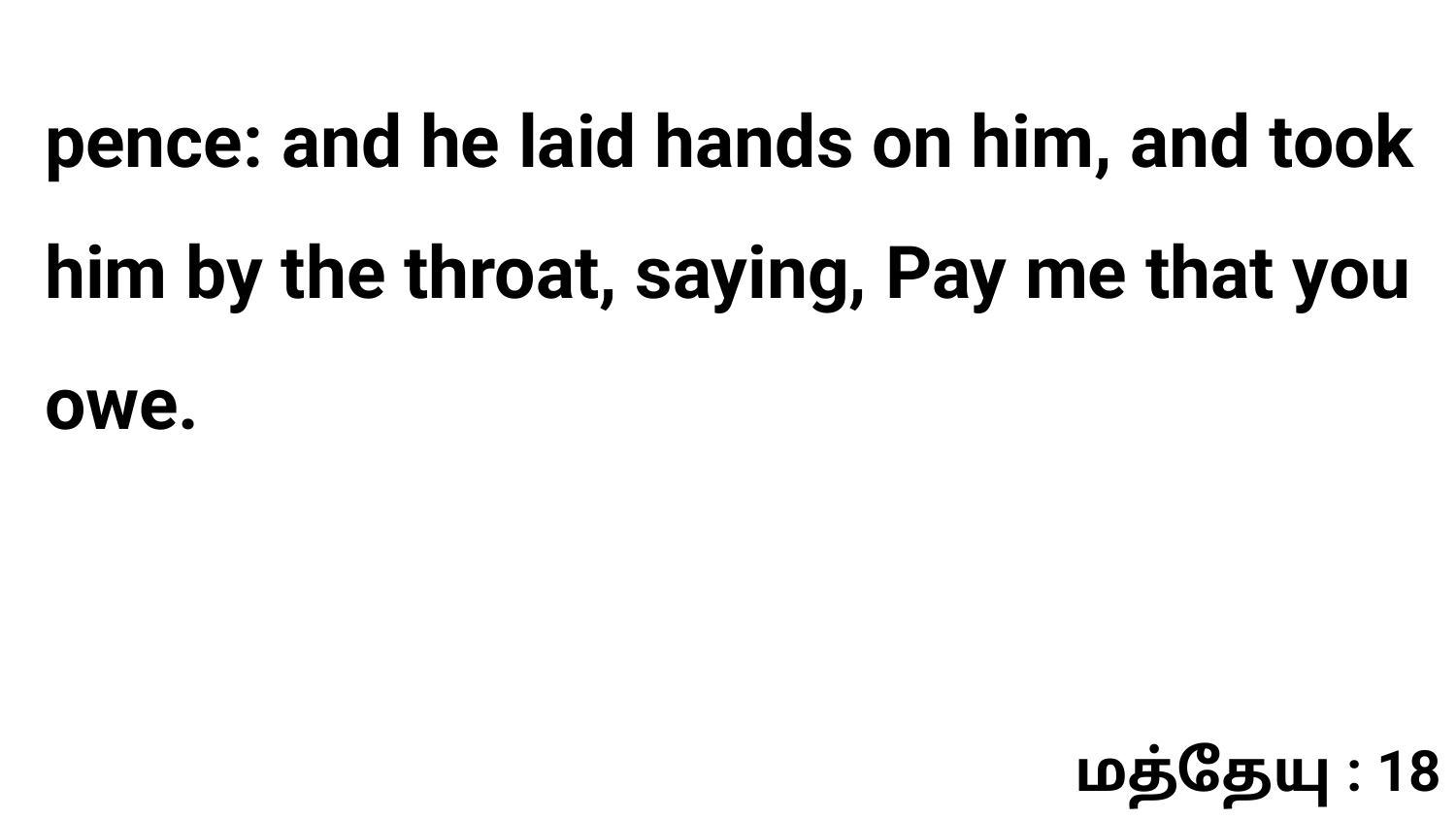

pence: and he laid hands on him, and took him by the throat, saying, Pay me that you owe.
மத்தேயு : 18